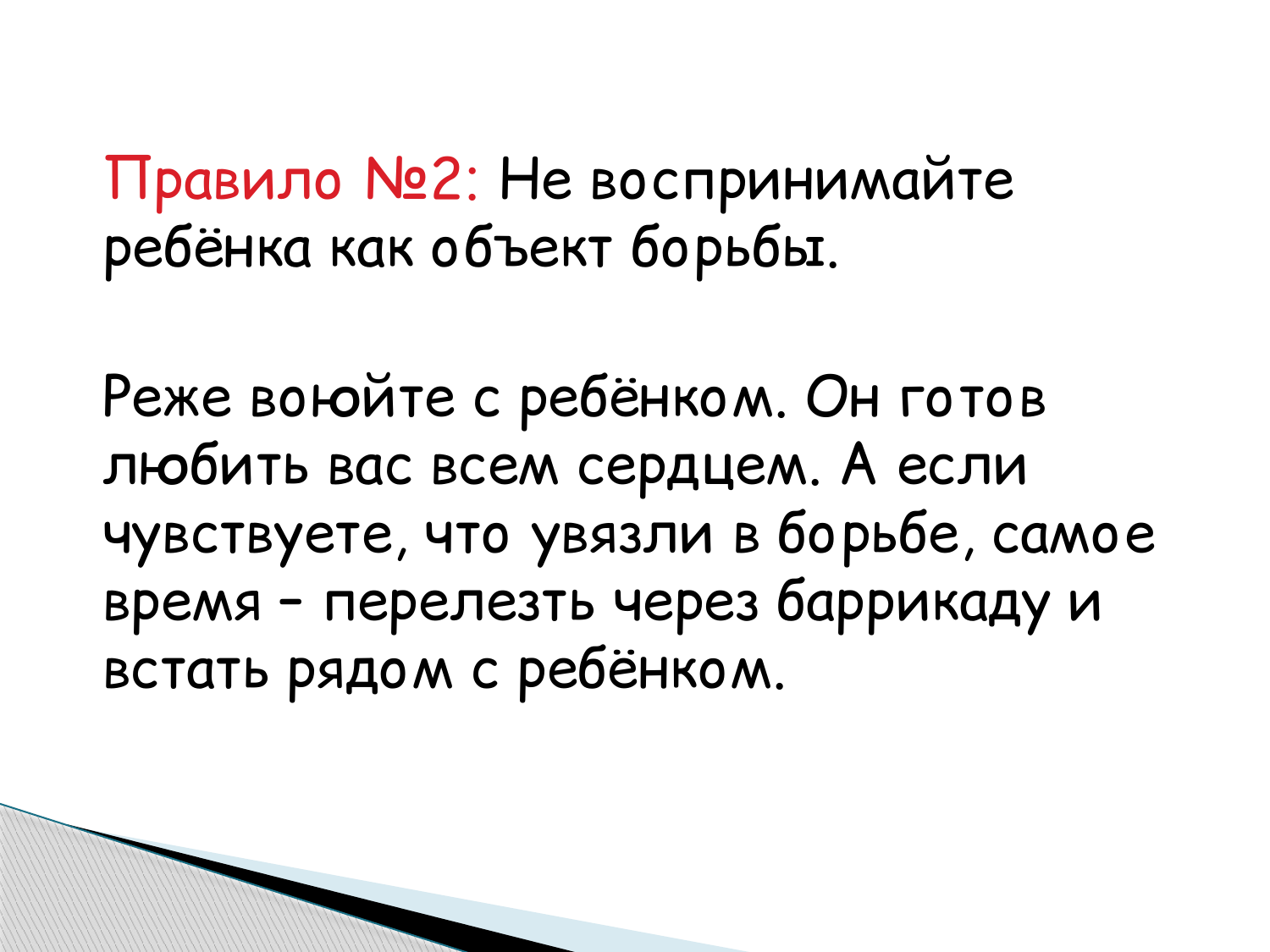

Правило №2: Не воспринимайте ребёнка как объект борьбы.

Реже воюйте с ребёнком. Он готов любить вас всем сердцем. А если чувствуете, что увязли в борьбе, самое время – перелезть через баррикаду и встать рядом с ребёнком.